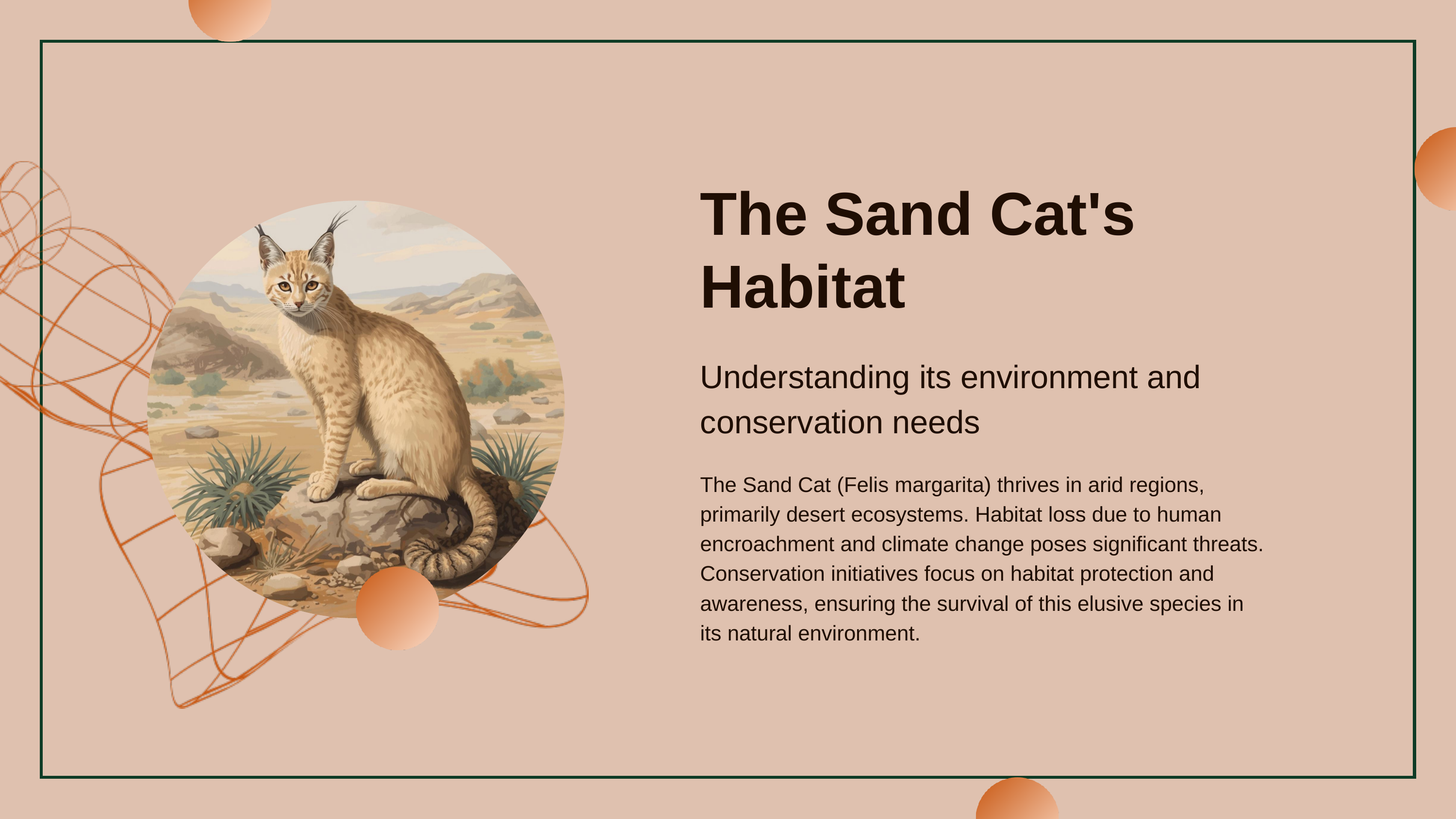

The Sand Cat's Habitat
Understanding its environment and conservation needs
The Sand Cat (Felis margarita) thrives in arid regions, primarily desert ecosystems. Habitat loss due to human encroachment and climate change poses significant threats. Conservation initiatives focus on habitat protection and awareness, ensuring the survival of this elusive species in its natural environment.